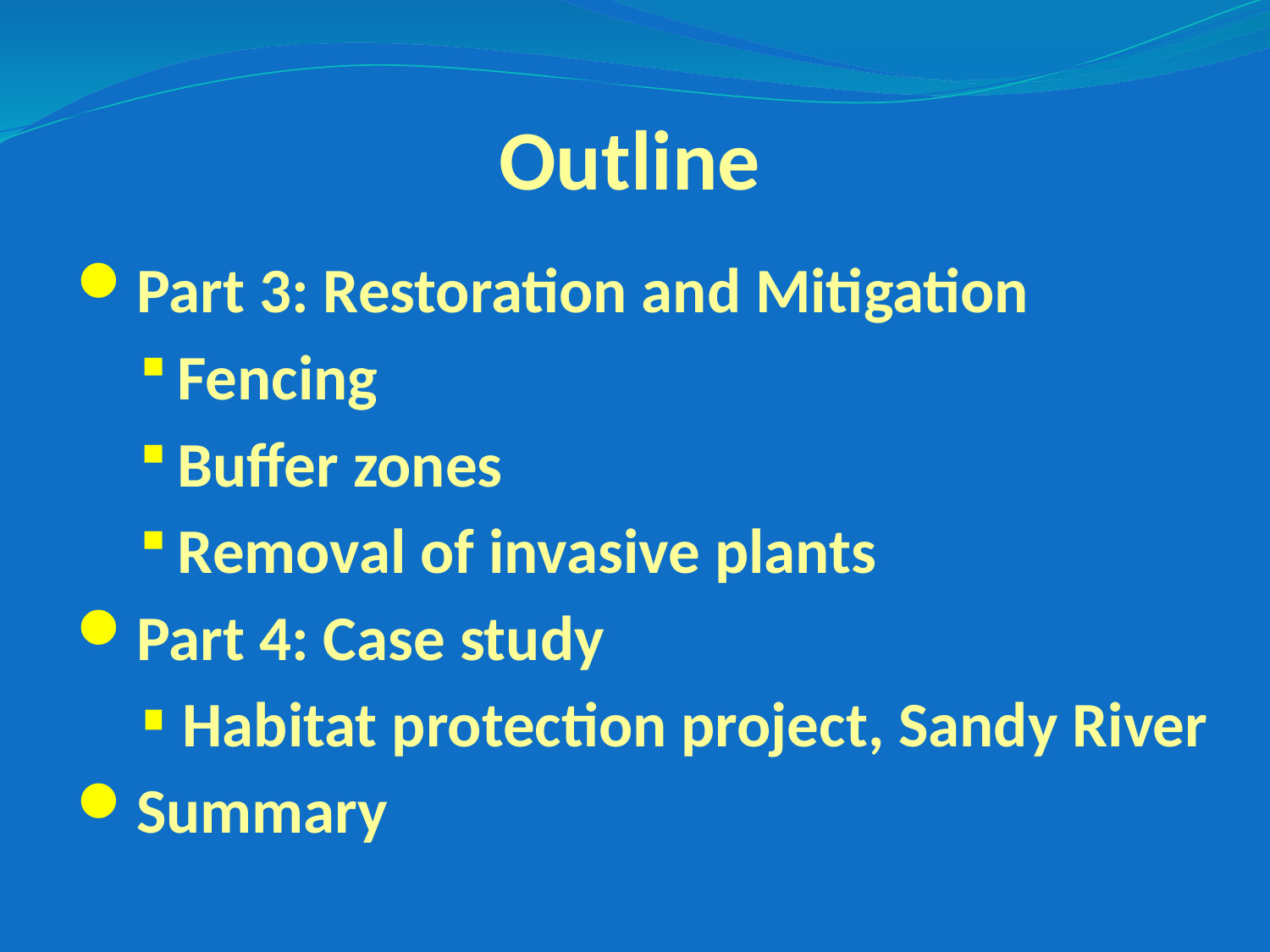

Outline
Part 3: Restoration and Mitigation
Fencing
Buffer zones
Removal of invasive plants
Part 4: Case study
   Habitat protection project, Sandy River
Summary